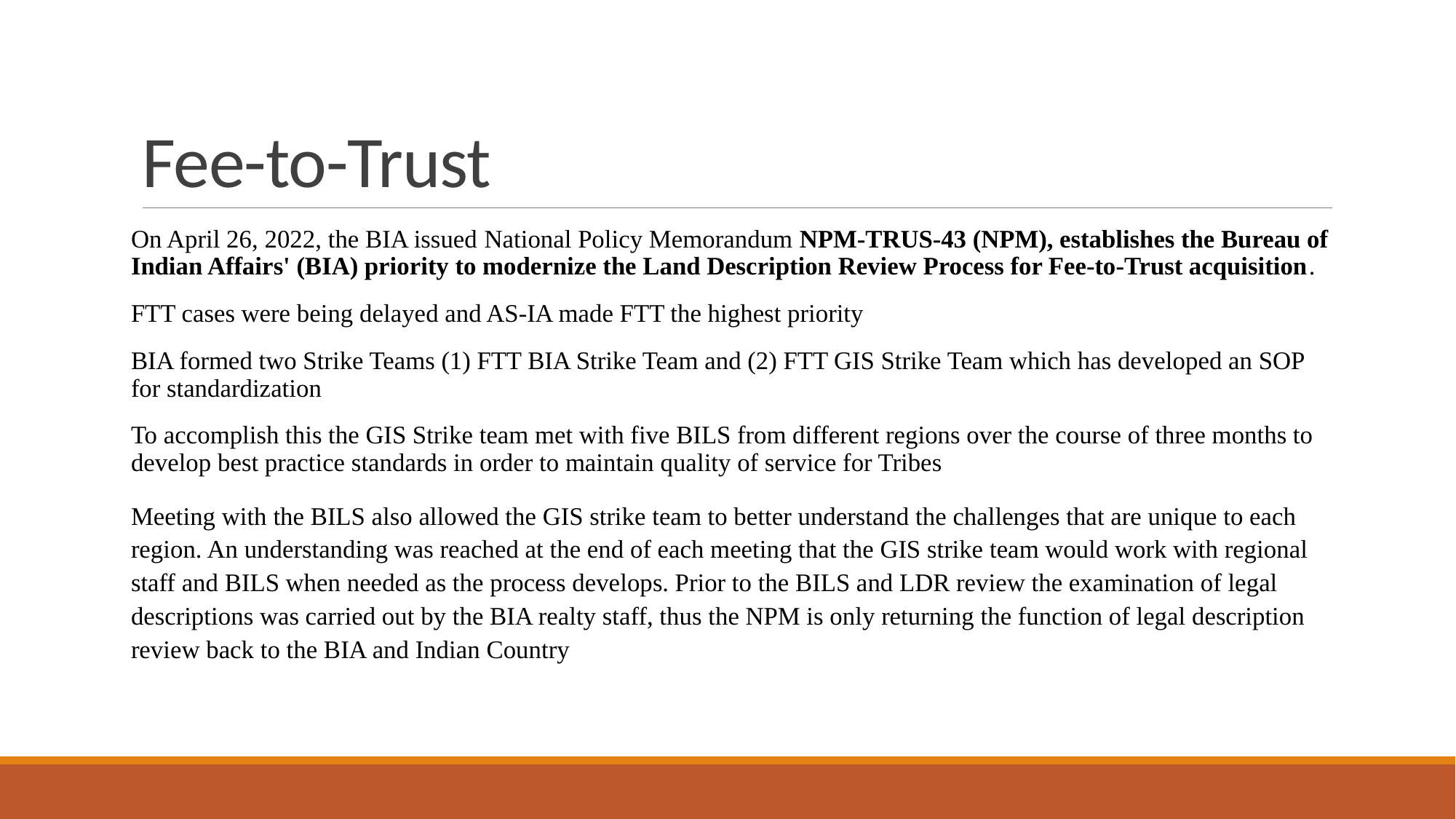

# Fee-to-Trust
On April 26, 2022, the BIA issued National Policy Memorandum NPM-TRUS-43 (NPM), establishes the Bureau of Indian Affairs' (BIA) priority to modernize the Land Description Review Process for Fee-to-Trust acquisition.
FTT cases were being delayed and AS-IA made FTT the highest priority
BIA formed two Strike Teams (1) FTT BIA Strike Team and (2) FTT GIS Strike Team which has developed an SOP for standardization
To accomplish this the GIS Strike team met with five BILS from different regions over the course of three months to develop best practice standards in order to maintain quality of service for Tribes
Meeting with the BILS also allowed the GIS strike team to better understand the challenges that are unique to each region. An understanding was reached at the end of each meeting that the GIS strike team would work with regional staff and BILS when needed as the process develops. Prior to the BILS and LDR review the examination of legal descriptions was carried out by the BIA realty staff, thus the NPM is only returning the function of legal description review back to the BIA and Indian Country